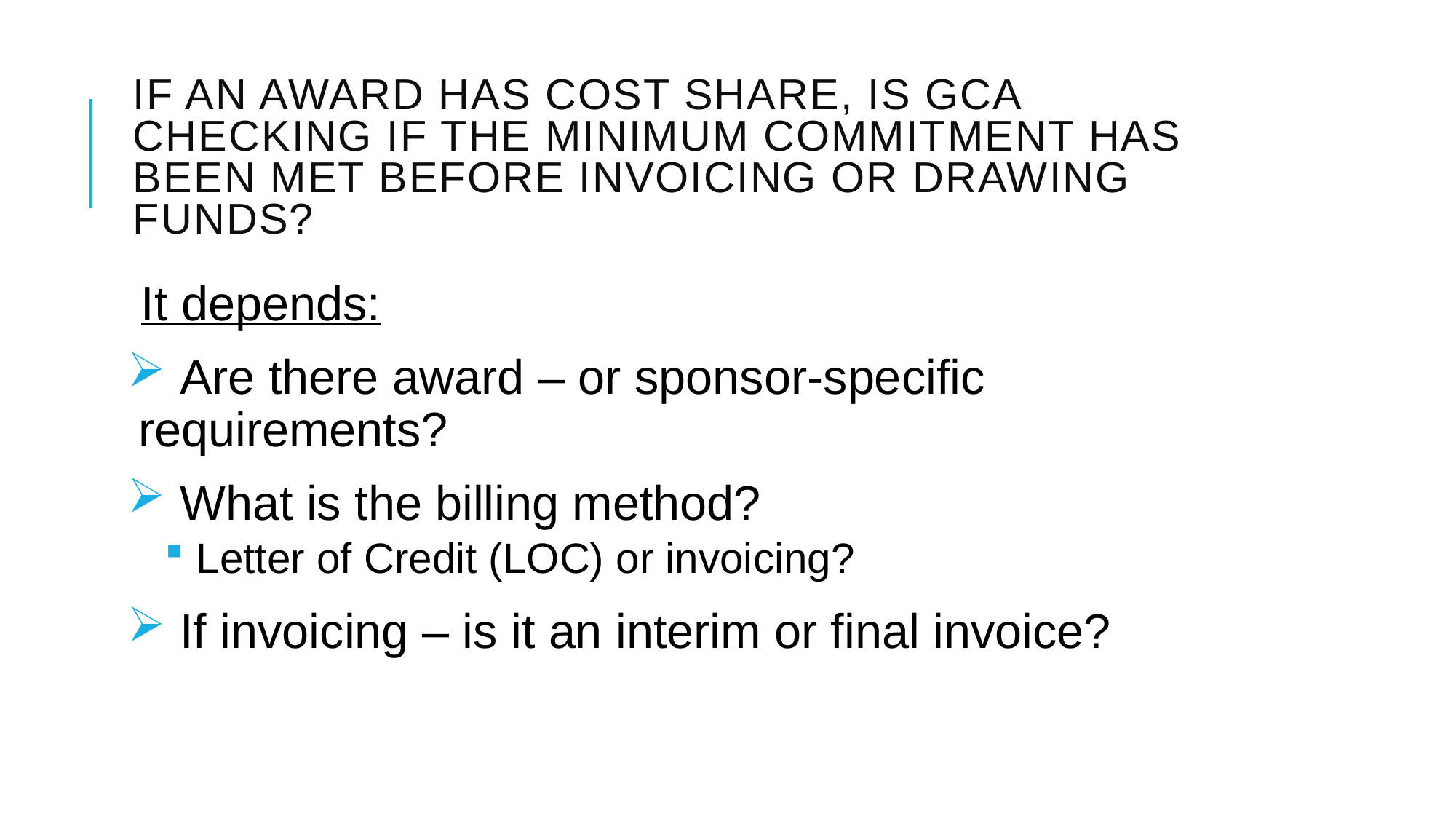

# If an award has cost share, is GCA checking if the minimum commitment has been met before invoicing or drawing funds?
It depends:
 Are there award – or sponsor-specific requirements?
 What is the billing method?
 Letter of Credit (LOC) or invoicing?
 If invoicing – is it an interim or final invoice?